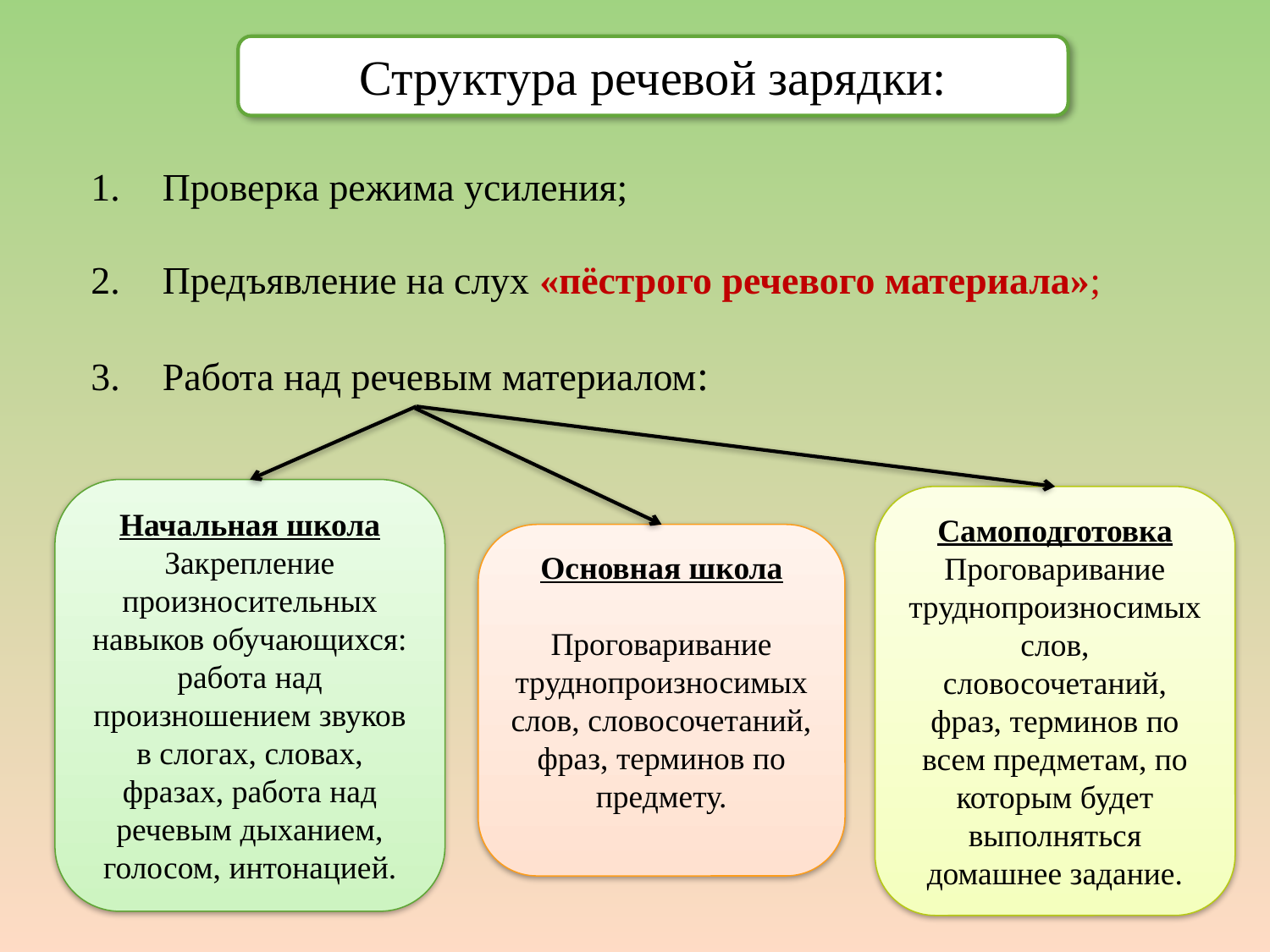

Структура речевой зарядки:
Проверка режима усиления;

Предъявление на слух «пёстрого речевого материала»;

Работа над речевым материалом:
Начальная школа
Закрепление произносительных навыков обучающихся: работа над произношением звуков в слогах, словах, фразах, работа над речевым дыханием, голосом, интонацией.
Самоподготовка
Проговаривание труднопроизносимых слов, словосочетаний, фраз, терминов по всем предметам, по которым будет выполняться домашнее задание.
Основная школа

Проговаривание труднопроизносимых слов, словосочетаний, фраз, терминов по предмету.